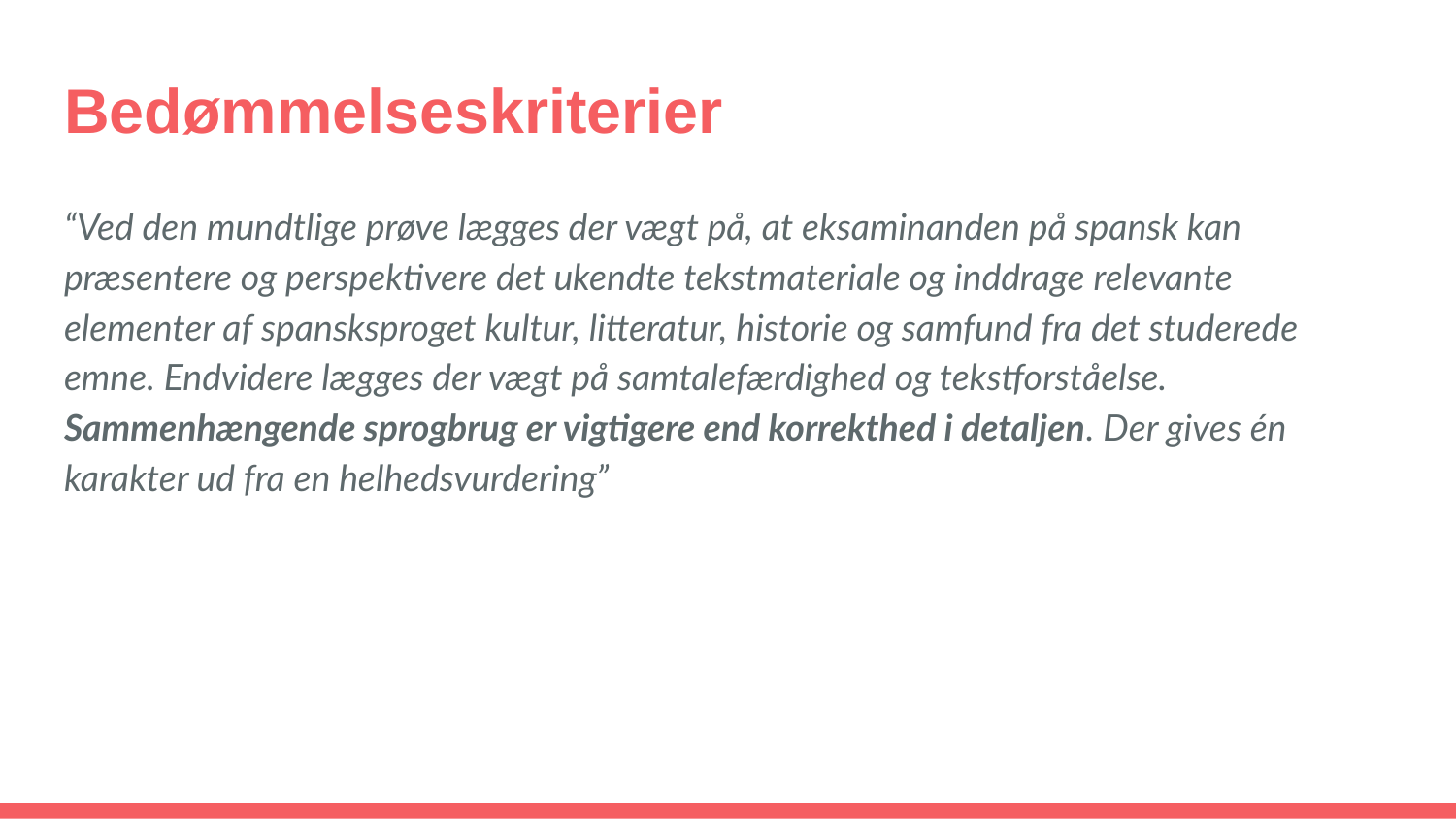

# Bedømmelseskriterier
“Ved den mundtlige prøve lægges der vægt på, at eksaminanden på spansk kan præsentere og perspektivere det ukendte tekstmateriale og inddrage relevante elementer af spansksproget kultur, litteratur, historie og samfund fra det studerede emne. Endvidere lægges der vægt på samtalefærdighed og tekstforståelse. Sammenhængende sprogbrug er vigtigere end korrekthed i detaljen. Der gives én karakter ud fra en helhedsvurdering”